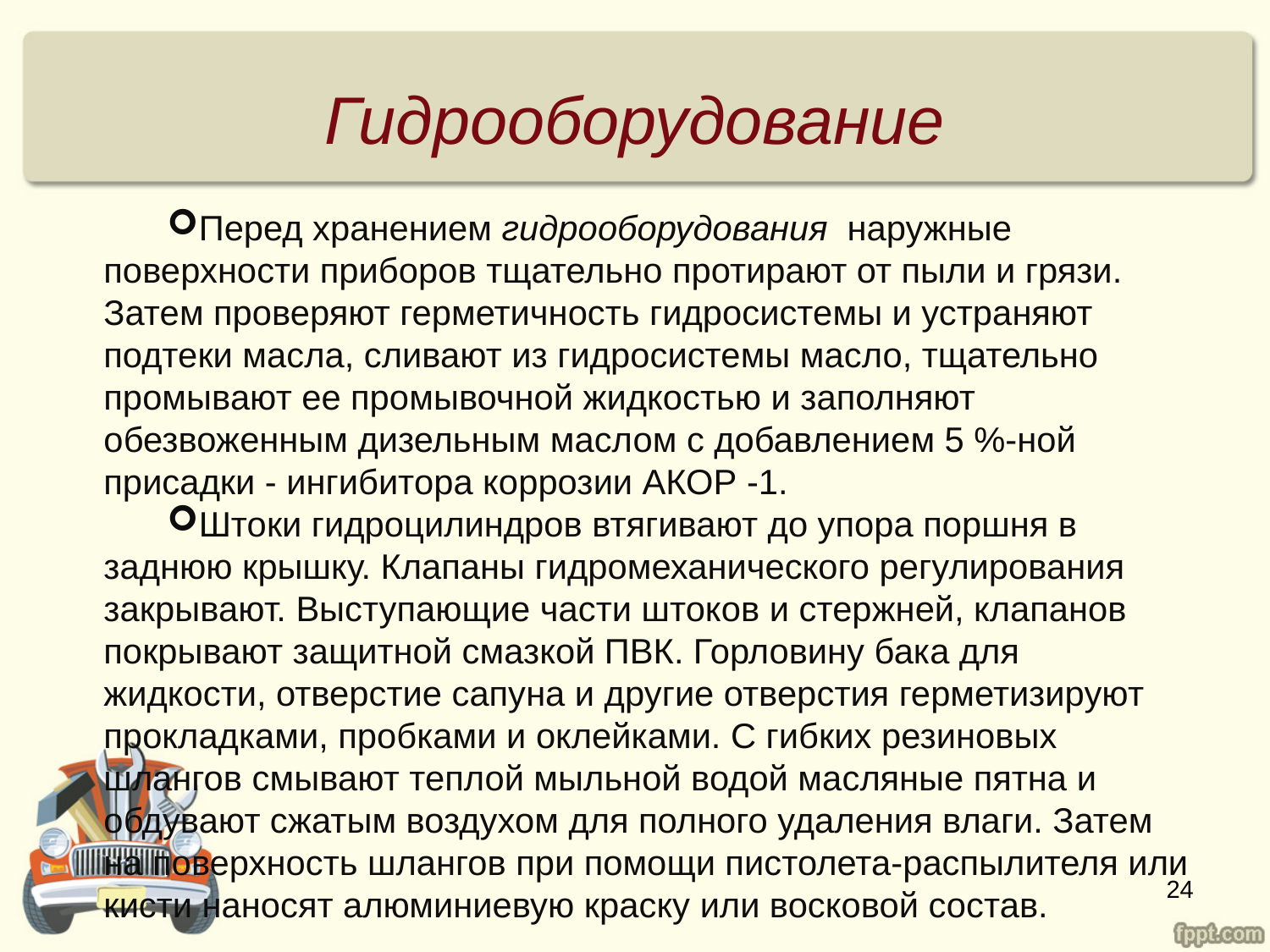

# Гидрооборудование
Перед хранением гидрооборудования  наружные поверхности приборов тщательно протирают от пыли и грязи. Затем проверяют герметичность гидросистемы и устраняют подтеки масла, сливают из гидросистемы масло, тщательно промывают ее промывочной жидкостью и заполняют обезвоженным дизельным маслом с добавлением 5 %-ной присадки - ингибитора коррозии АКОР -1.
Штоки гидроцилиндров втягивают до упора поршня в заднюю крышку. Клапаны гидромеханического регулирования закрывают. Выступающие части штоков и стержней, клапанов покрывают защитной смазкой ПВК. Горловину бака для жидкости, отверстие сапуна и другие отверстия герметизируют прокладками, пробками и оклейками. С гибких резиновых шлангов смывают теплой мыльной водой масляные пятна и обдувают сжатым воздухом для полного удаления влаги. Затем на поверхность шлангов при помощи пистолета-распылителя или кисти наносят алюминиевую краску или восковой состав.
24